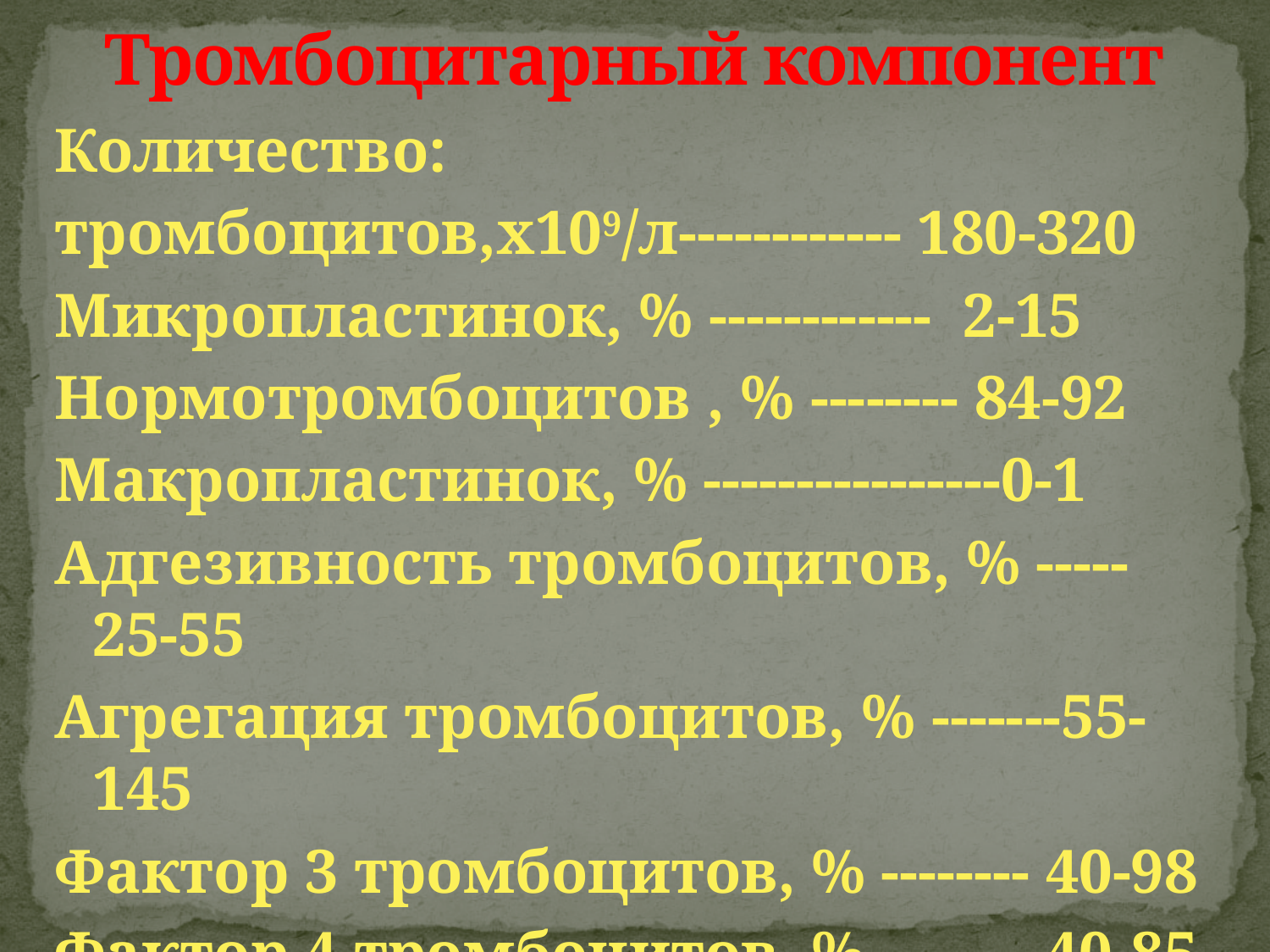

# Тромбоцитарный компонент
Количество:
тромбоцитов,х109/л------------ 180-320
Микропластинок, % ------------  2-15
Нормотромбоцитов , % -------- 84-92
Макропластинок, % ----------------0-1
Адгезивность тромбоцитов, % -----25-55
Агрегация тромбоцитов, % -------55-145
Фактор 3 тромбоцитов, % -------- 40-98
Фактор 4 тромбоцитов, % -------- 40-85